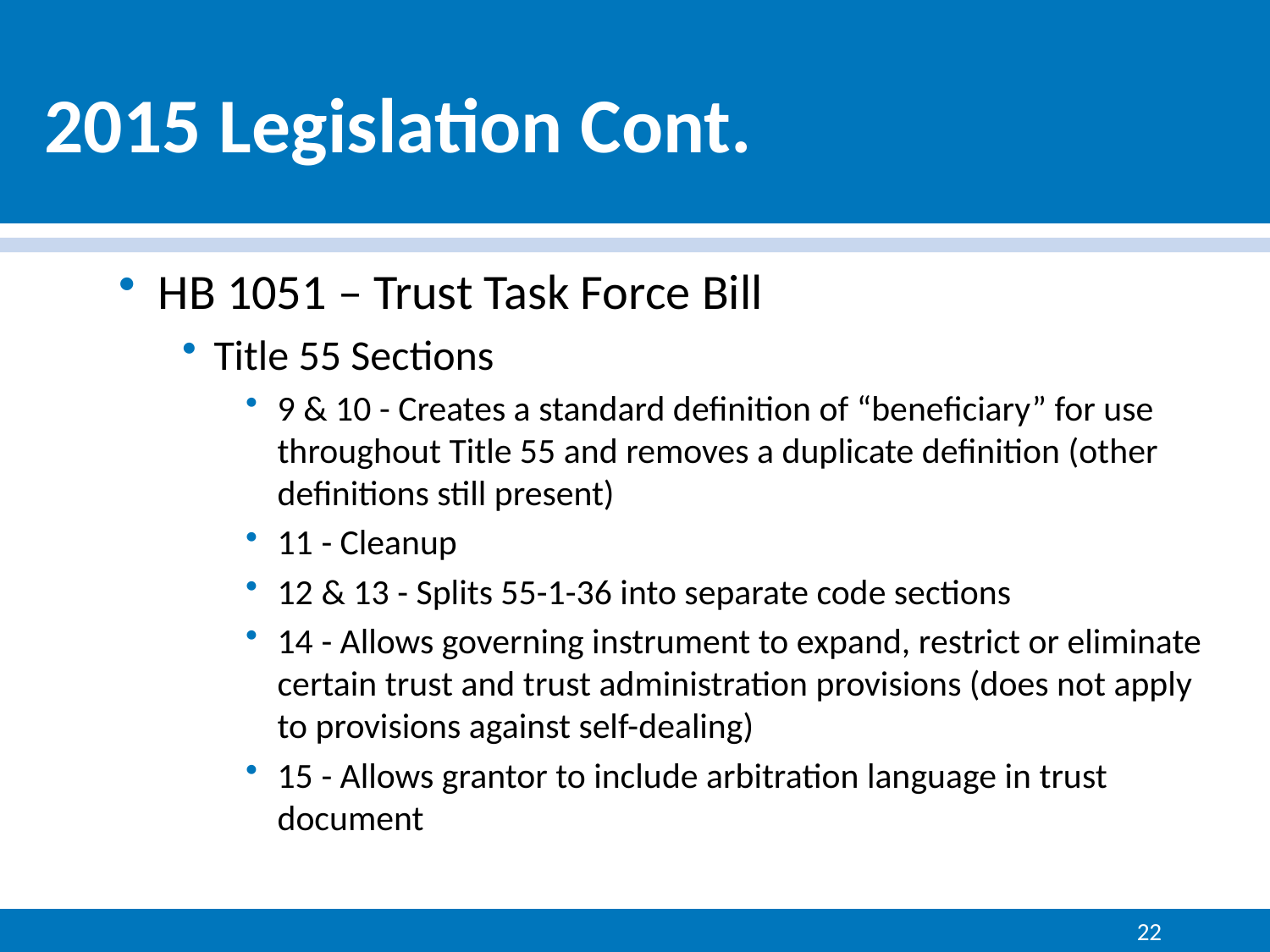

# 2015 Legislation Cont.
HB 1051 – Trust Task Force Bill
Title 55 Sections
9 & 10 - Creates a standard definition of “beneficiary” for use throughout Title 55 and removes a duplicate definition (other definitions still present)
11 - Cleanup
12 & 13 - Splits 55-1-36 into separate code sections
14 - Allows governing instrument to expand, restrict or eliminate certain trust and trust administration provisions (does not apply to provisions against self-dealing)
15 - Allows grantor to include arbitration language in trust document

22